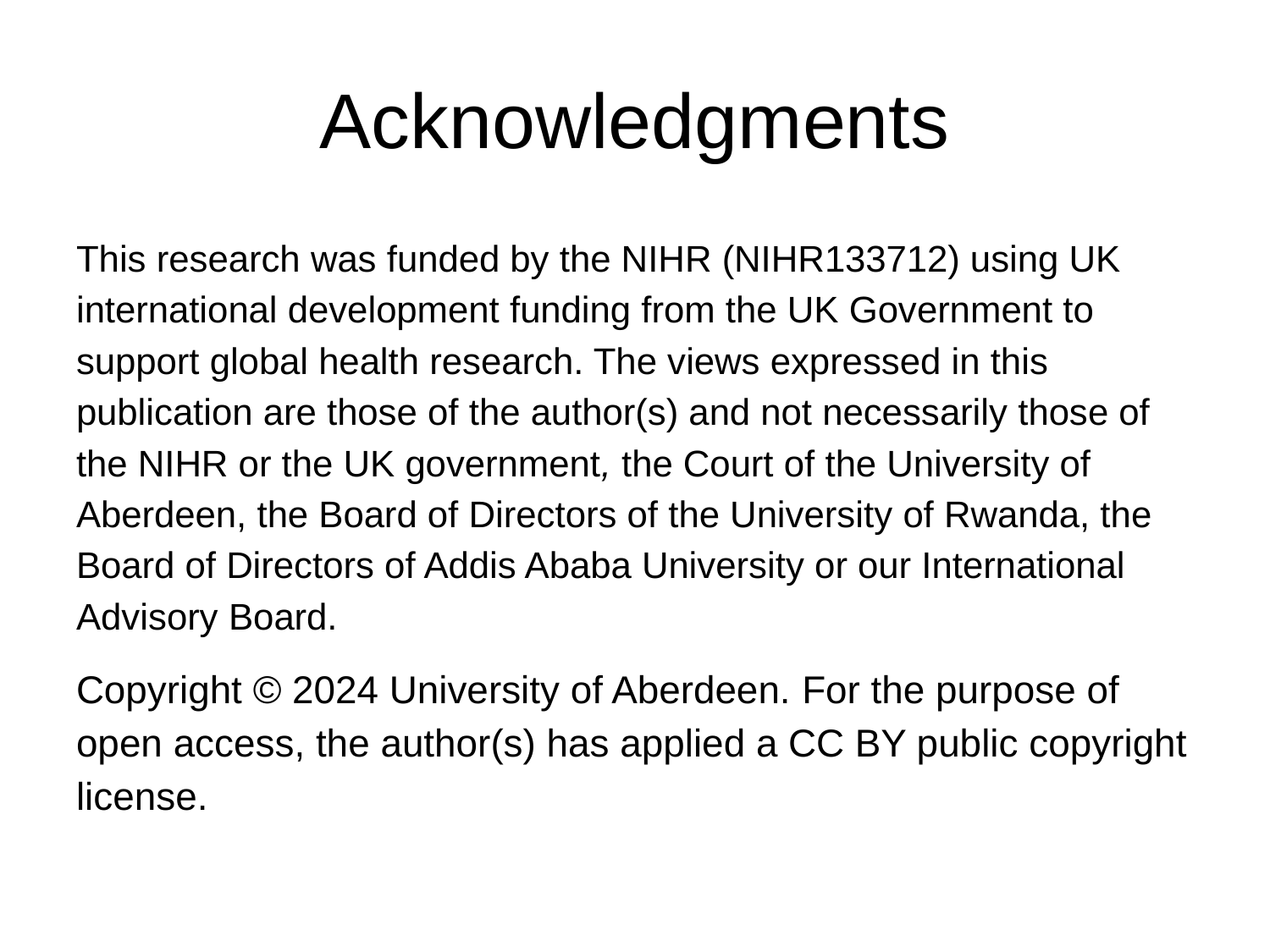

# Acknowledgments
This research was funded by the NIHR (NIHR133712) using UK international development funding from the UK Government to support global health research. The views expressed in this publication are those of the author(s) and not necessarily those of the NIHR or the UK government, the Court of the University of Aberdeen, the Board of Directors of the University of Rwanda, the Board of Directors of Addis Ababa University or our International Advisory Board.
Copyright © 2024 University of Aberdeen. For the purpose of open access, the author(s) has applied a CC BY public copyright license.